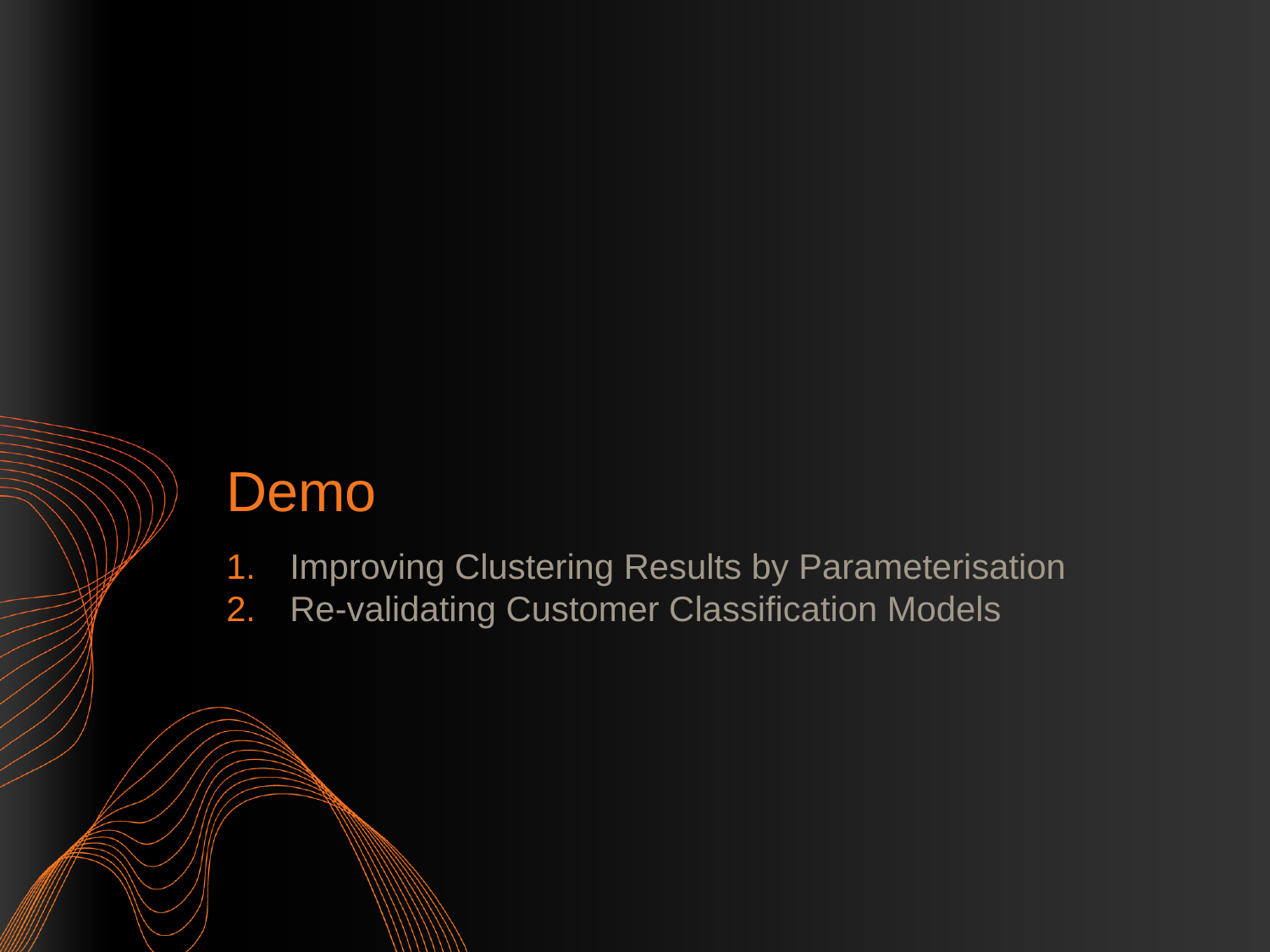

# Demo
Improving Clustering Results by Parameterisation
Re-validating Customer Classification Models